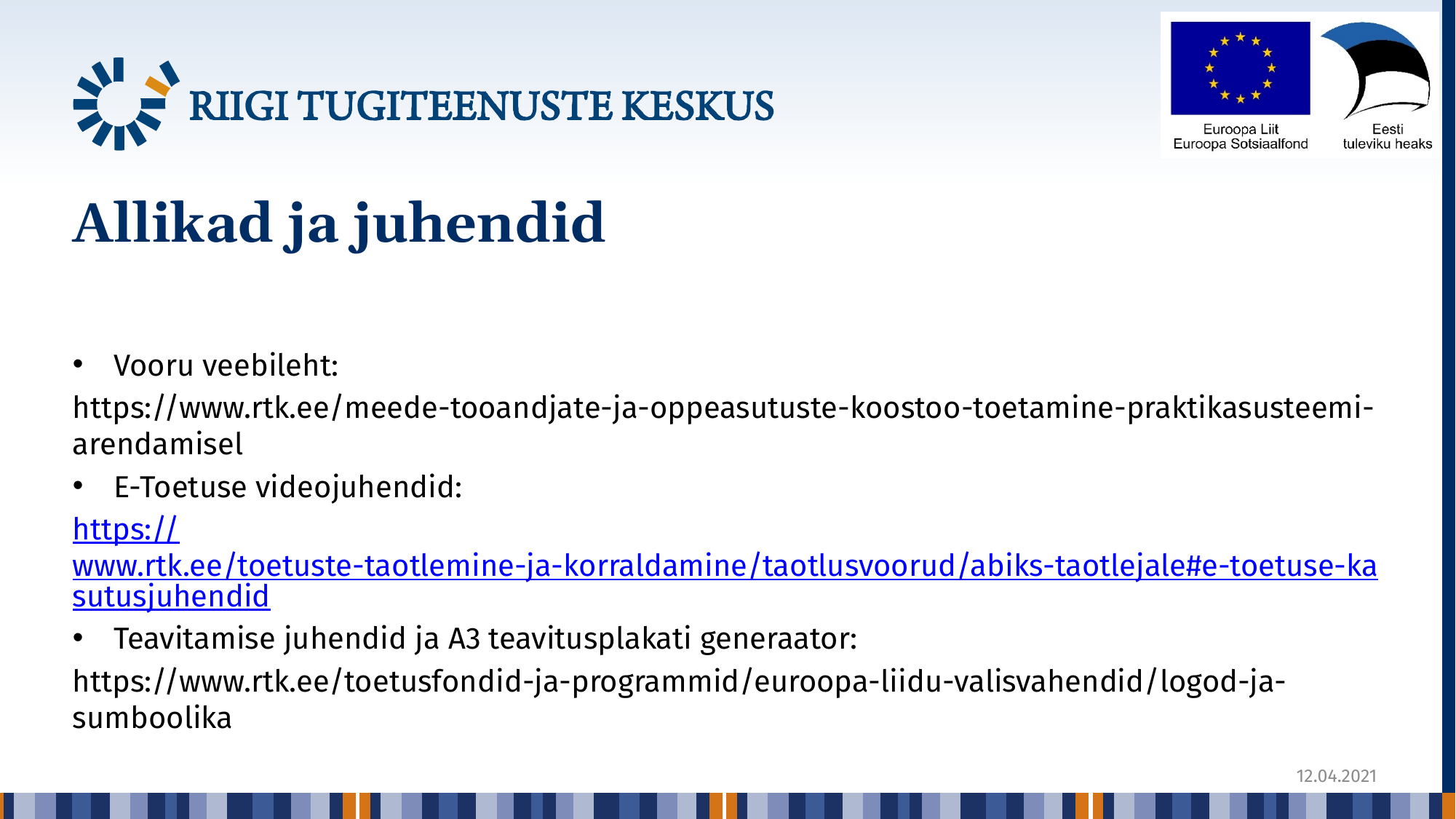

# Allikad ja juhendid
Vooru veebileht:
https://www.rtk.ee/meede-tooandjate-ja-oppeasutuste-koostoo-toetamine-praktikasusteemi-arendamisel
E-Toetuse videojuhendid:
https://www.rtk.ee/toetuste-taotlemine-ja-korraldamine/taotlusvoorud/abiks-taotlejale#e-toetuse-kasutusjuhendid
Teavitamise juhendid ja A3 teavitusplakati generaator:
https://www.rtk.ee/toetusfondid-ja-programmid/euroopa-liidu-valisvahendid/logod-ja-sumboolika

12.04.2021